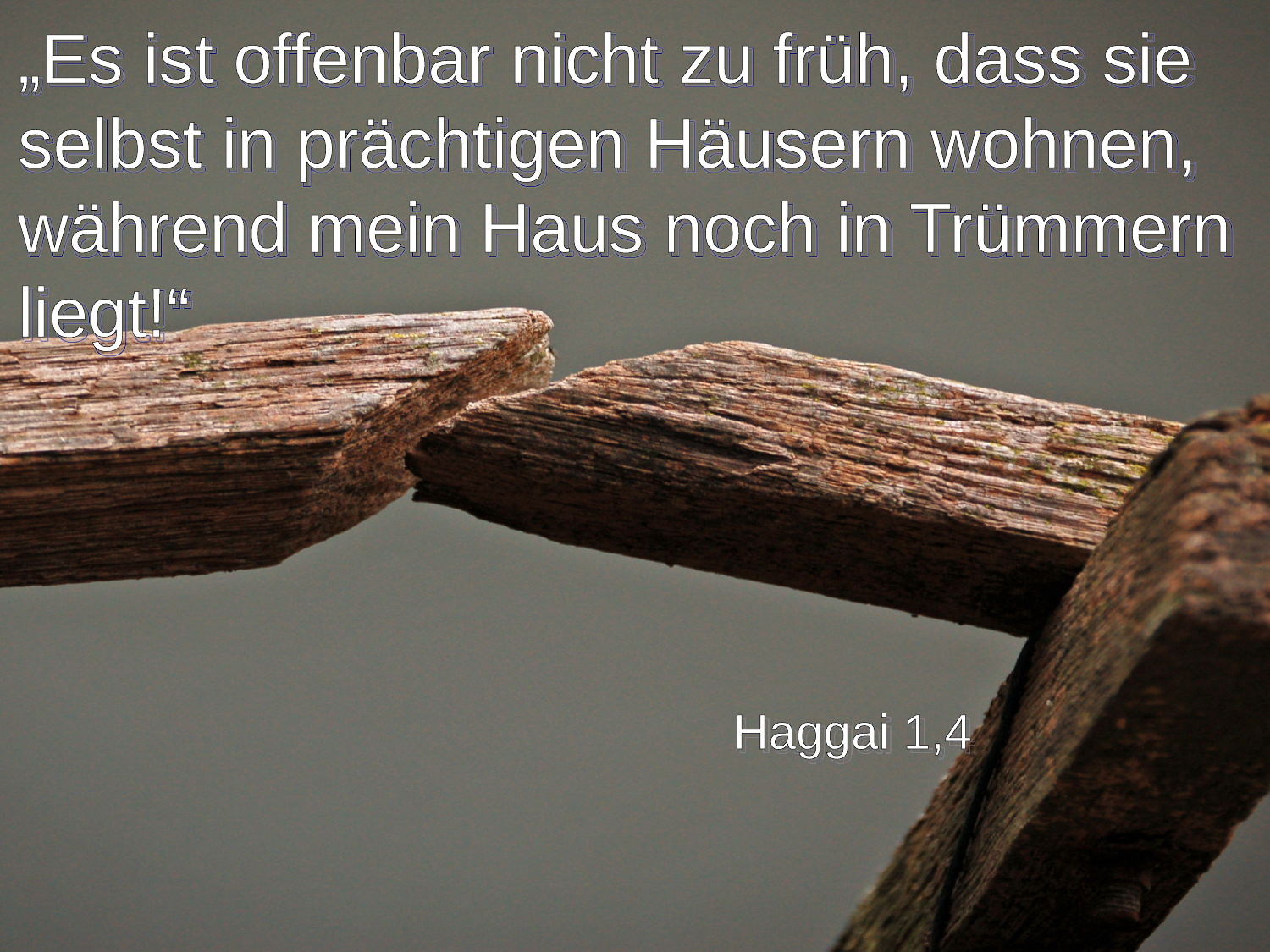

# „Es ist offenbar nicht zu früh, dass sie selbst in prächtigen Häusern wohnen, während mein Haus noch in Trümmern liegt!“
Haggai 1,4